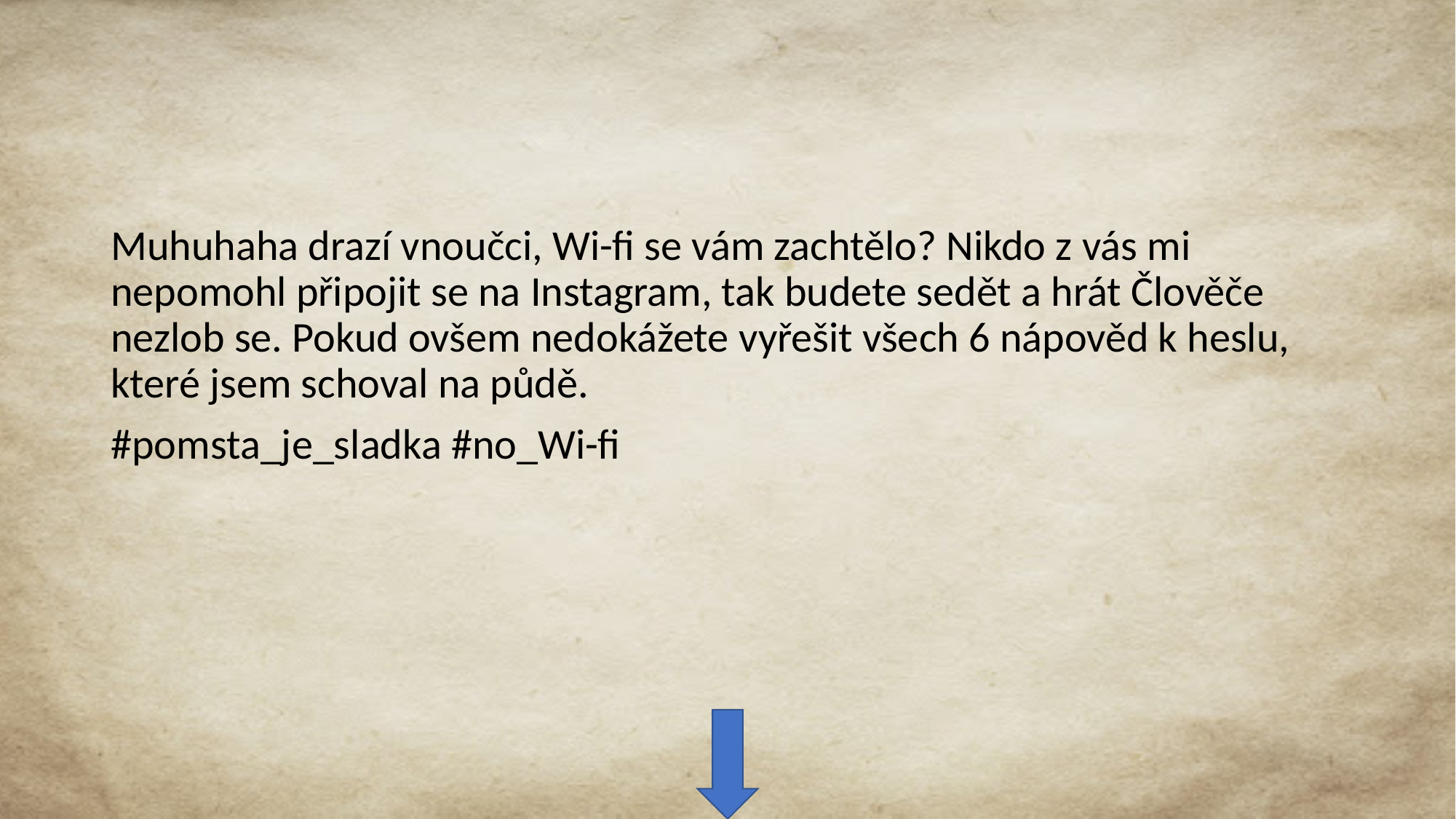

Muhuhaha drazí vnoučci, Wi-fi se vám zachtělo? Nikdo z vás mi nepomohl připojit se na Instagram, tak budete sedět a hrát Člověče nezlob se. Pokud ovšem nedokážete vyřešit všech 6 nápověd k heslu, které jsem schoval na půdě.
#pomsta_je_sladka #no_Wi-fi